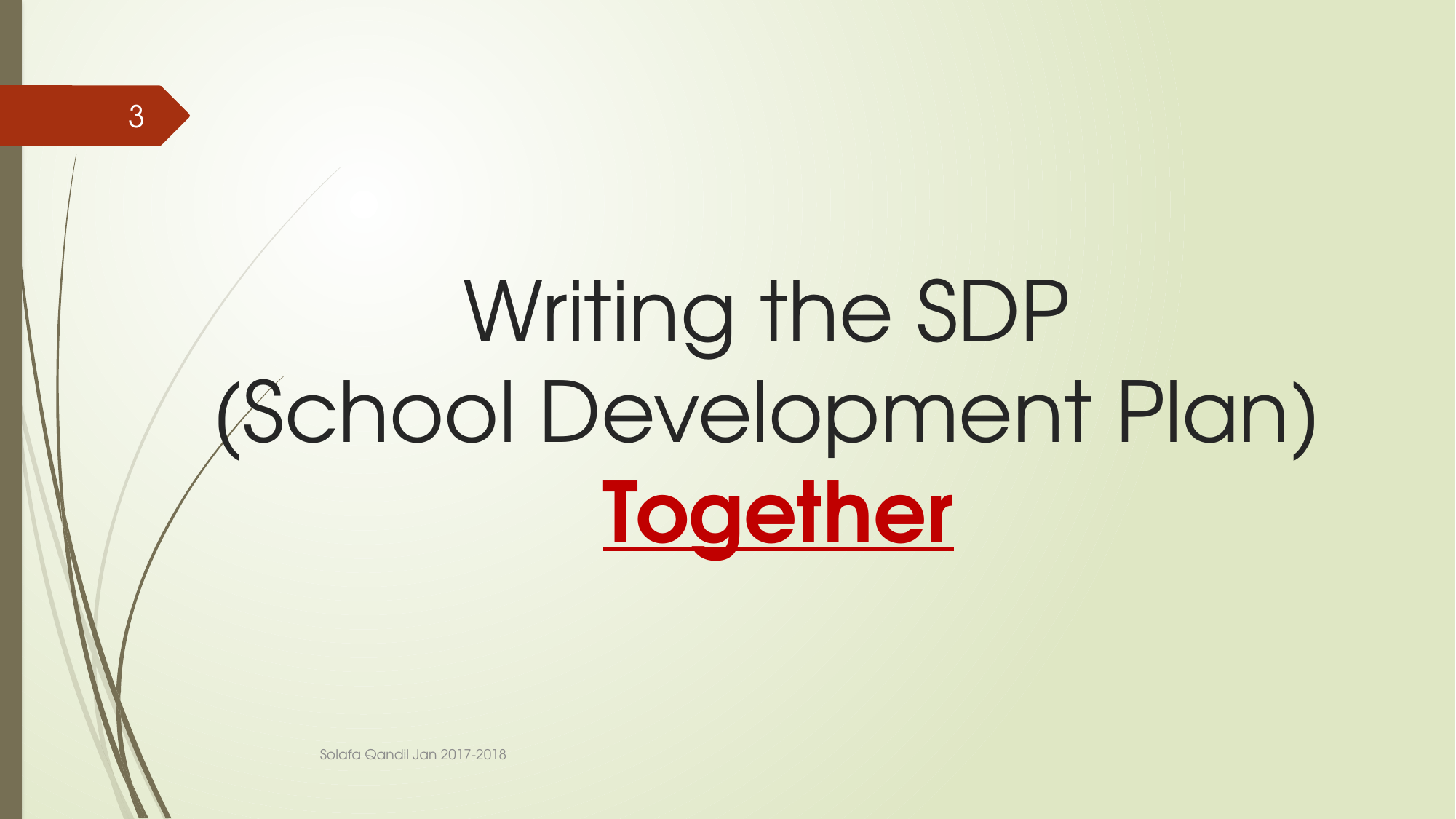

3
# Writing the SDP (School Development Plan) Together
Solafa Qandil Jan 2017-2018